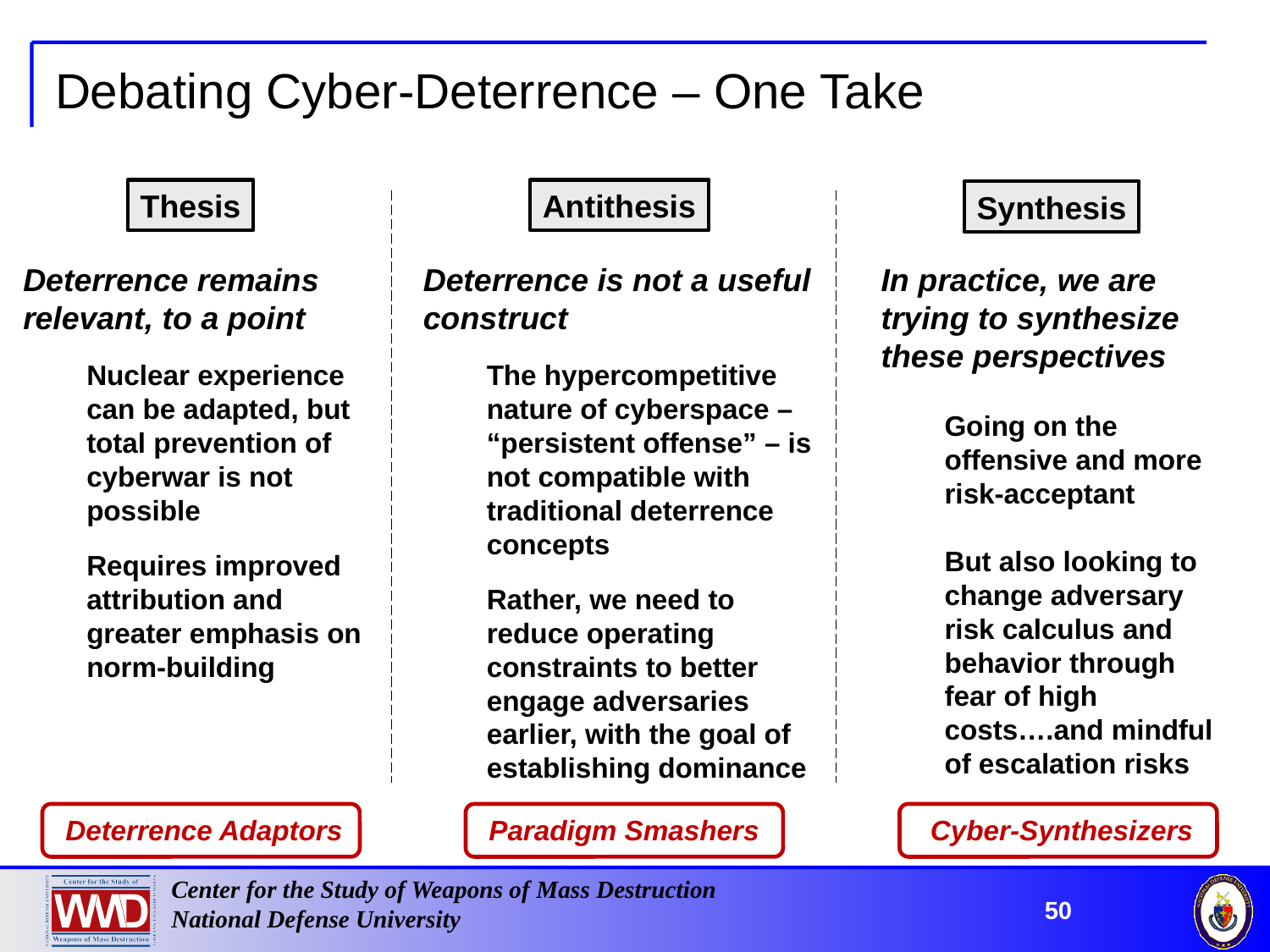

# Debating Cyber-Deterrence – One Take
Thesis
Antithesis
Synthesis
Deterrence remains relevant, to a point
Nuclear experience can be adapted, but total prevention of cyberwar is not possible
Requires improved attribution and greater emphasis on norm-building
Deterrence is not a useful construct
The hypercompetitive nature of cyberspace – “persistent offense” – is not compatible with traditional deterrence concepts
Rather, we need to reduce operating constraints to better engage adversaries earlier, with the goal of establishing dominance
In practice, we are trying to synthesize these perspectives

Going on the  offensive and more risk-acceptant

But also looking to change adversary risk calculus and behavior through fear of high costs….and mindful of escalation risks

 Deterrence Adaptors
 Paradigm Smashers
  Cyber-Synthesizers
50